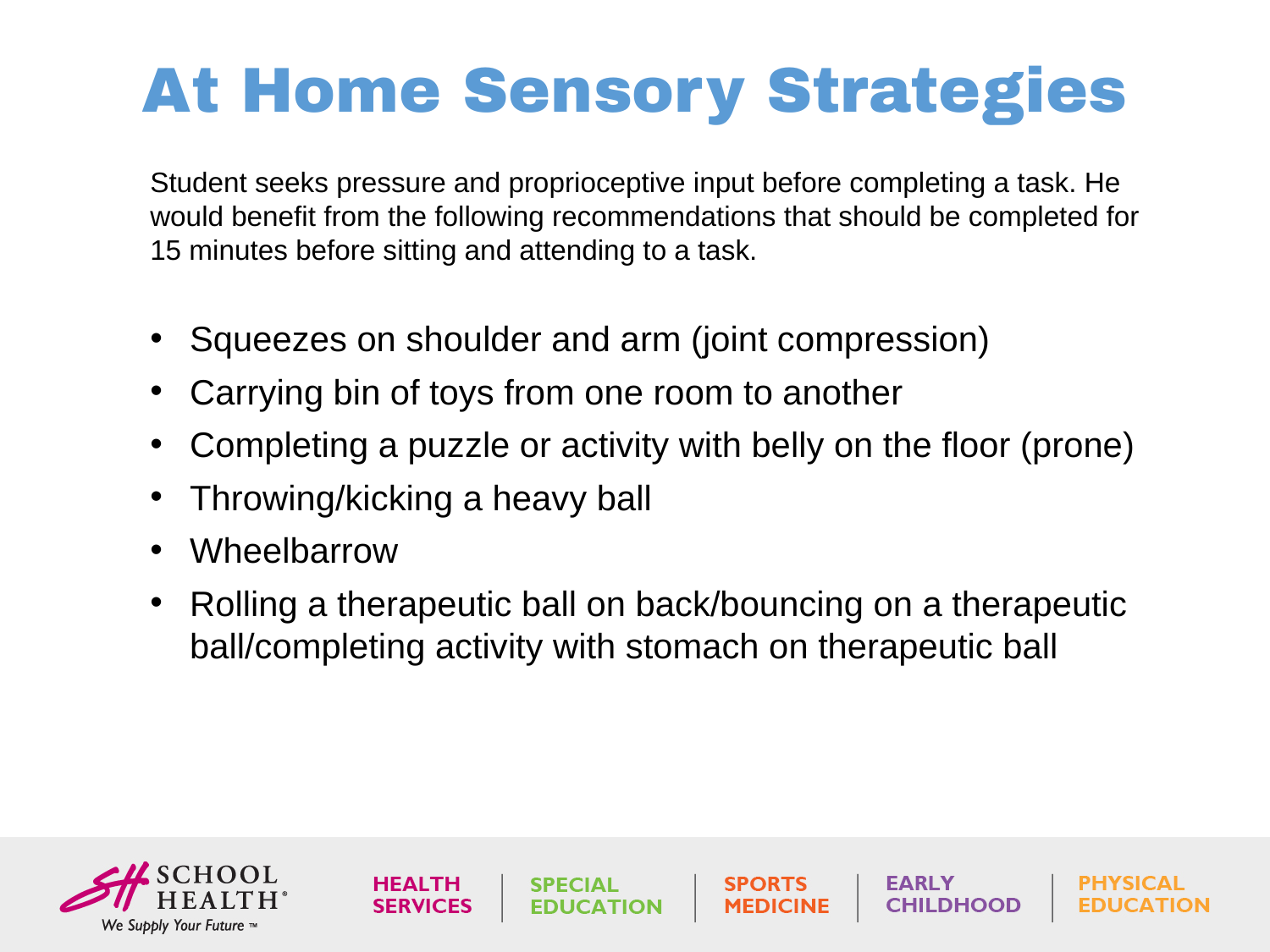

# At Home Sensory Strategies
Student seeks pressure and proprioceptive input before completing a task. He would benefit from the following recommendations that should be completed for 15 minutes before sitting and attending to a task.

Squeezes on shoulder and arm (joint compression)
Carrying bin of toys from one room to another
Completing a puzzle or activity with belly on the floor (prone)
Throwing/kicking a heavy ball
Wheelbarrow
Rolling a therapeutic ball on back/bouncing on a therapeutic ball/completing activity with stomach on therapeutic ball